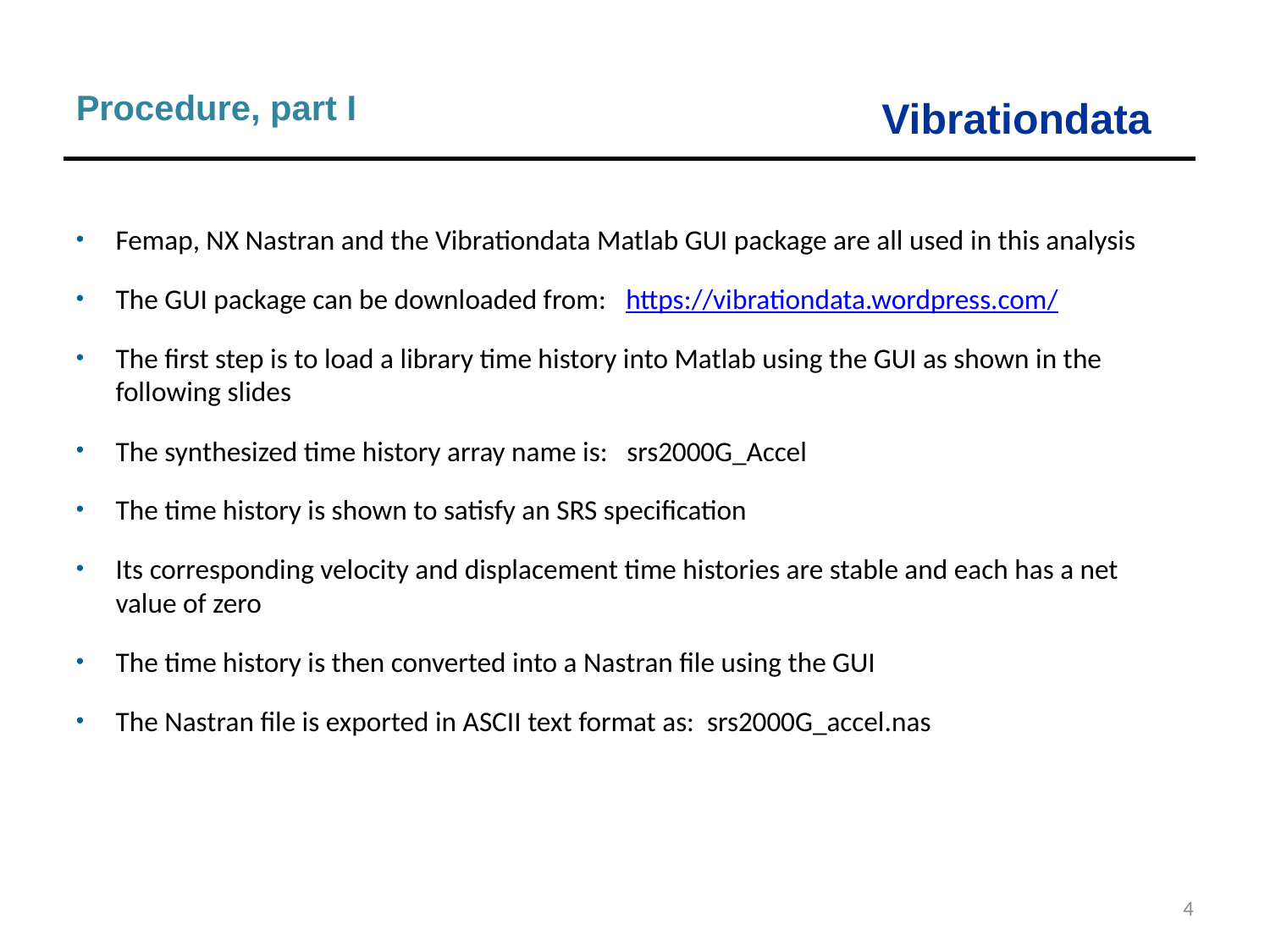

Procedure, part I
Femap, NX Nastran and the Vibrationdata Matlab GUI package are all used in this analysis

The GUI package can be downloaded from:   https://vibrationdata.wordpress.com/

The first step is to load a library time history into Matlab using the GUI as shown in the following slides

The synthesized time history array name is:   srs2000G_Accel

The time history is shown to satisfy an SRS specification

Its corresponding velocity and displacement time histories are stable and each has a net value of zero

The time history is then converted into a Nastran file using the GUI

The Nastran file is exported in ASCII text format as:  srs2000G_accel.nas

4